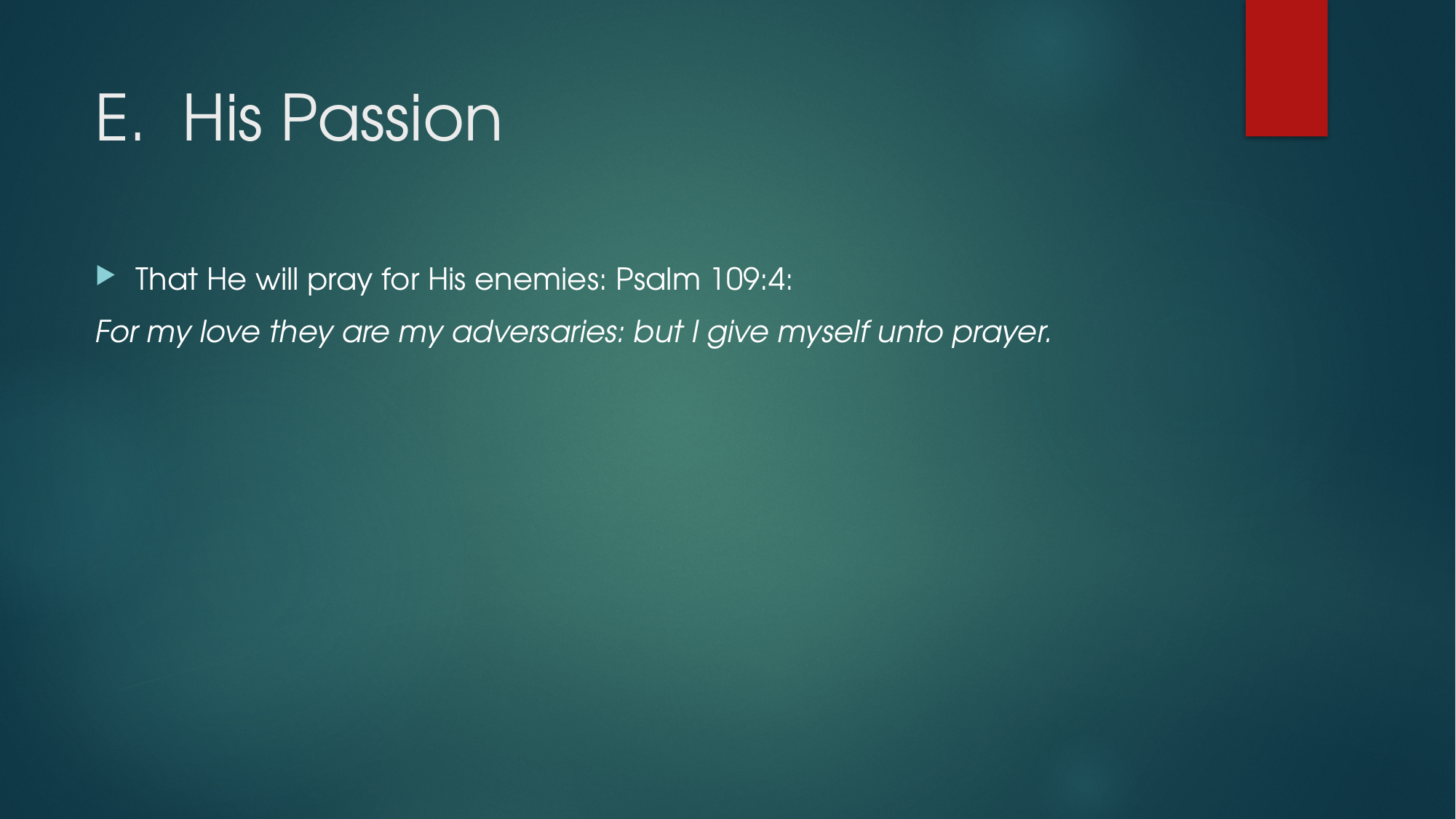

# E.  His Passion
That He will pray for His enemies: Psalm 109:4:
For my love they are my adversaries: but I give myself unto prayer.